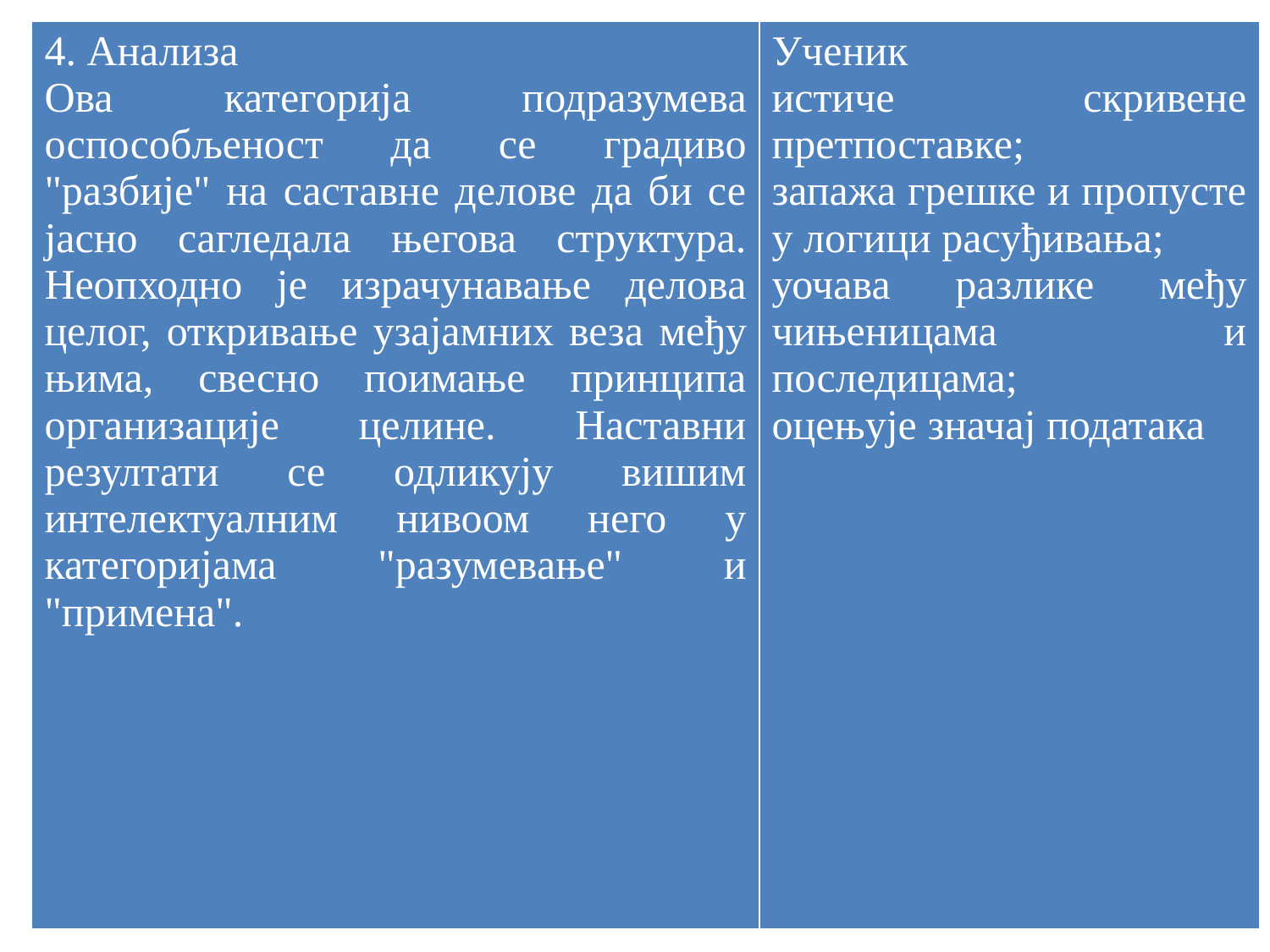

| 4. Анализа Ова категорија подразумева оспособљеност да се градиво "разбије" на саставне делове да би се јасно сагледала његова структура. Неопходно је израчунавање делова целог, откривање узајамних веза међу њима, свесно поимање принципа организације целине. Наставни резултати се одликују вишим интелектуалним нивоом него у категоријама "разумевање" и "примена". | Ученик истиче скривене претпоставке; запажа грешке и пропусте у логици расуђивања; уочава разлике међу чињеницама и последицама; оцењује значај података |
| --- | --- |